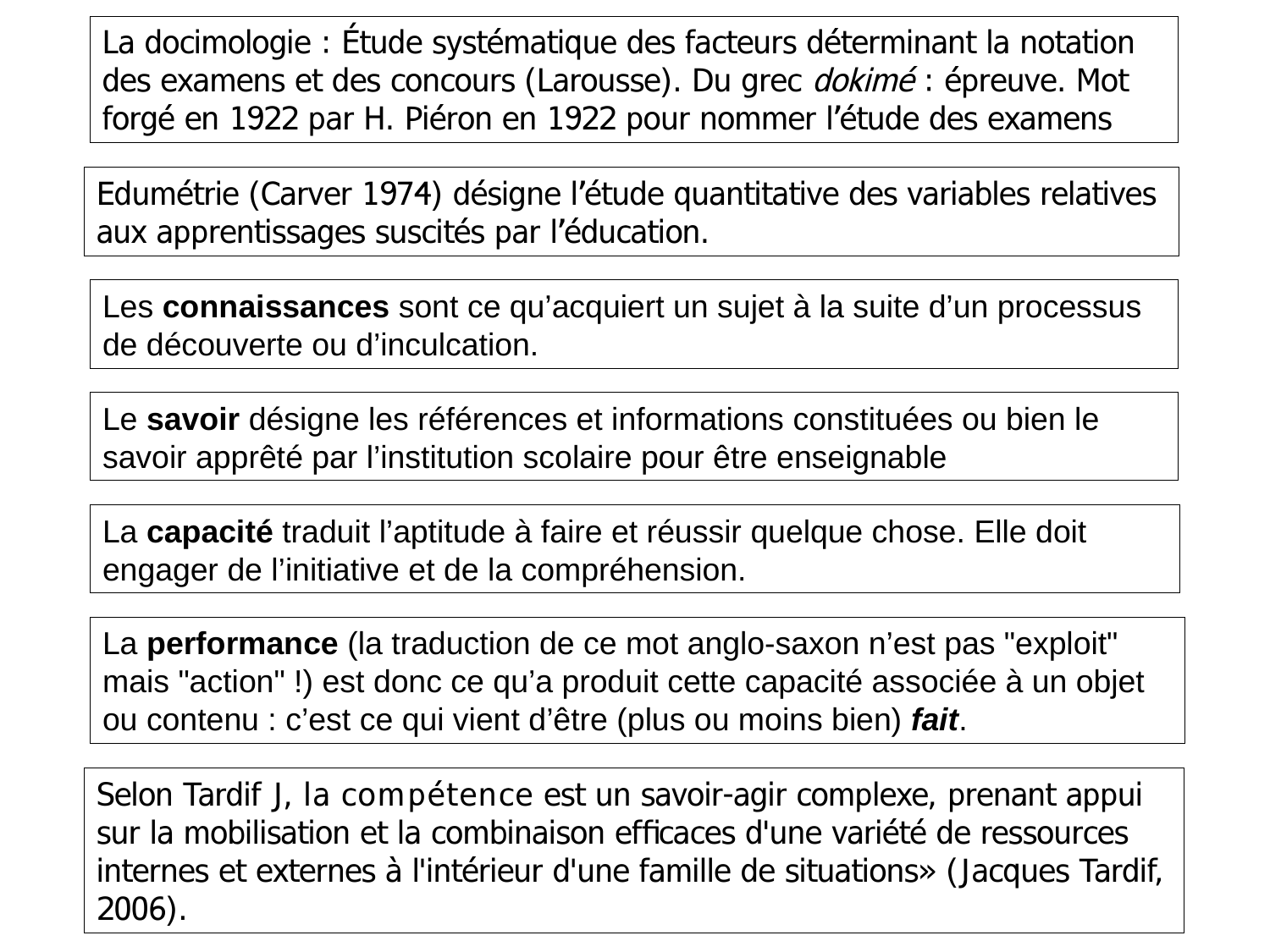

La docimologie : Étude systématique des facteurs déterminant la notation des examens et des concours (Larousse). Du grec dokimé : épreuve. Mot forgé en 1922 par H. Piéron en 1922 pour nommer l’étude des examens
Edumétrie (Carver 1974) désigne l’étude quantitative des variables relatives aux apprentissages suscités par l’éducation.
Les connaissances sont ce qu’acquiert un sujet à la suite d’un processus de découverte ou d’inculcation.
Le savoir désigne les références et informations constituées ou bien le savoir apprêté par l’institution scolaire pour être enseignable
La capacité traduit l’aptitude à faire et réussir quelque chose. Elle doit engager de l’initiative et de la compréhension.
La performance (la traduction de ce mot anglo-saxon n’est pas "exploit" mais "action" !) est donc ce qu’a produit cette capacité associée à un objet ou contenu : c’est ce qui vient d’être (plus ou moins bien) fait.
Selon Tardif J, la compétence est un savoir-agir complexe, prenant appui sur la mobilisation et la combinaison efficaces d'une variété de ressources internes et externes à l'intérieur d'une famille de situations» (Jacques Tardif, 2006).